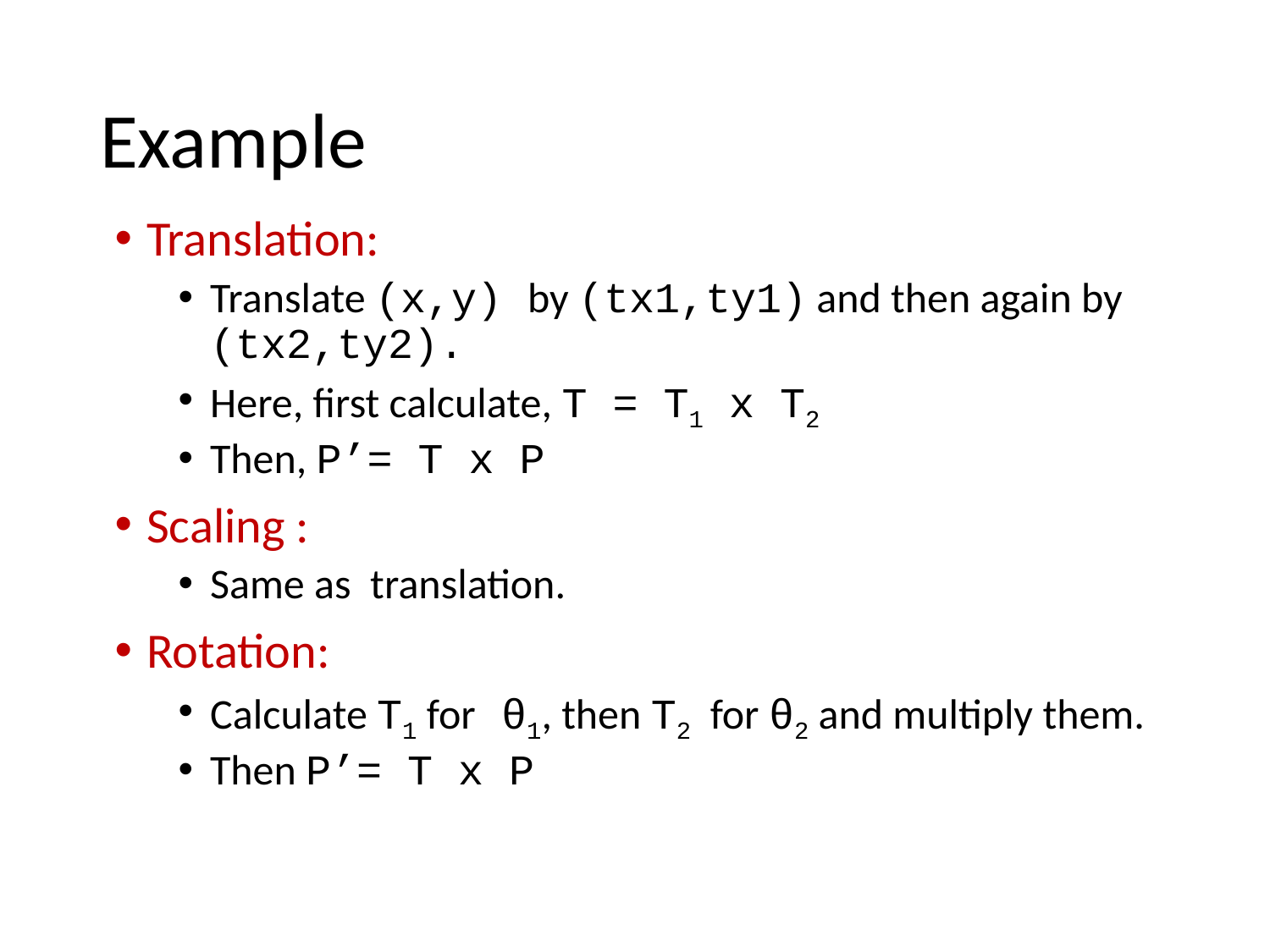

# Example
Translation:
Translate (x,y) by (tx1,ty1) and then again by (tx2,ty2).
Here, first calculate, T = T1 x T2
Then, P’= T x P
Scaling :
Same as  translation.
Rotation:
Calculate T1 for θ1, then T2  for θ2 and multiply them.
Then P’= T x P